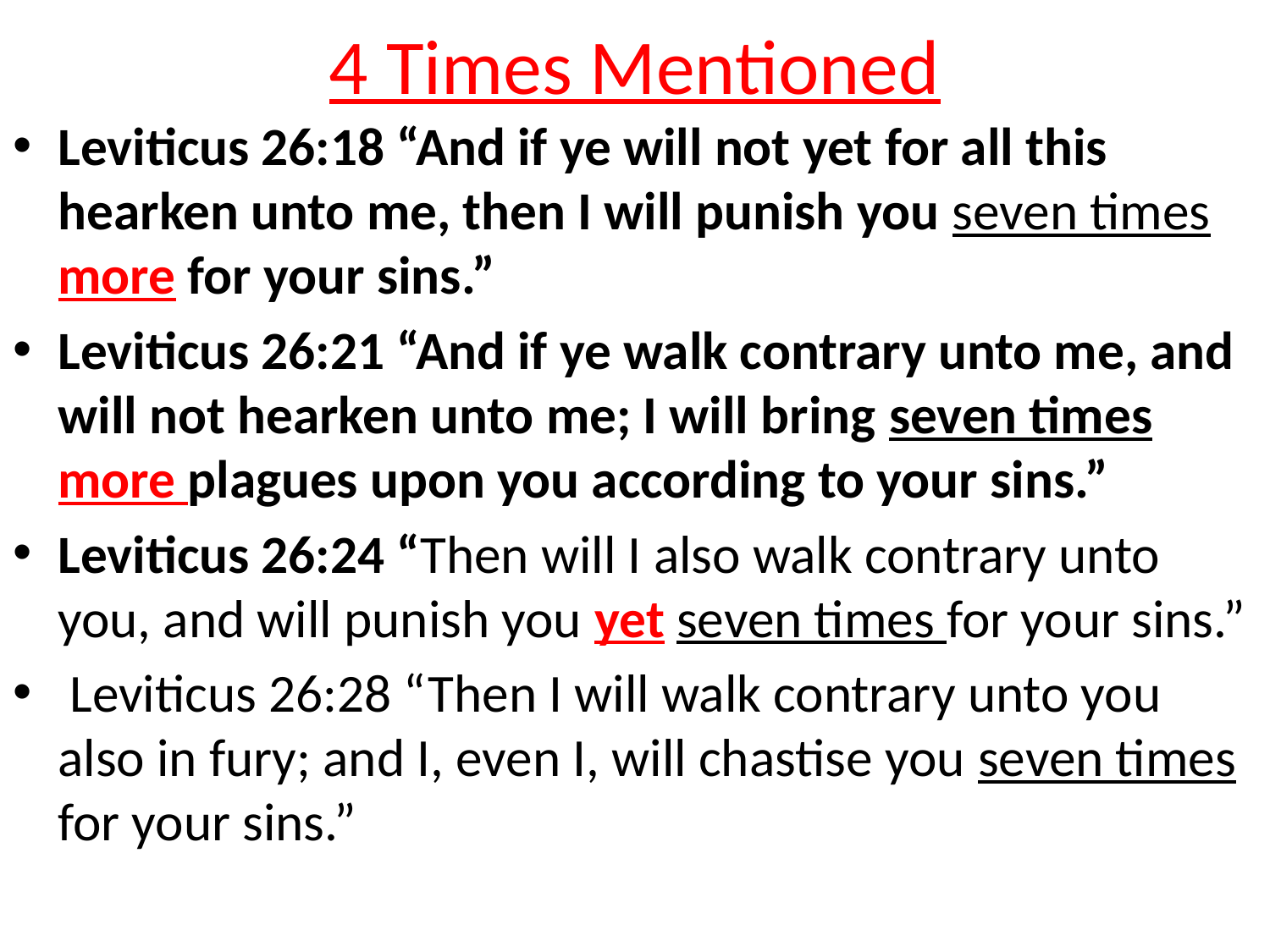

# 4 Times Mentioned
Leviticus 26:18 “And if ye will not yet for all this hearken unto me, then I will punish you seven times more for your sins.”
Leviticus 26:21 “And if ye walk contrary unto me, and will not hearken unto me; I will bring seven times more plagues upon you according to your sins.”
Leviticus 26:24 “Then will I also walk contrary unto you, and will punish you yet seven times for your sins.”
 Leviticus 26:28 “Then I will walk contrary unto you also in fury; and I, even I, will chastise you seven times for your sins.”